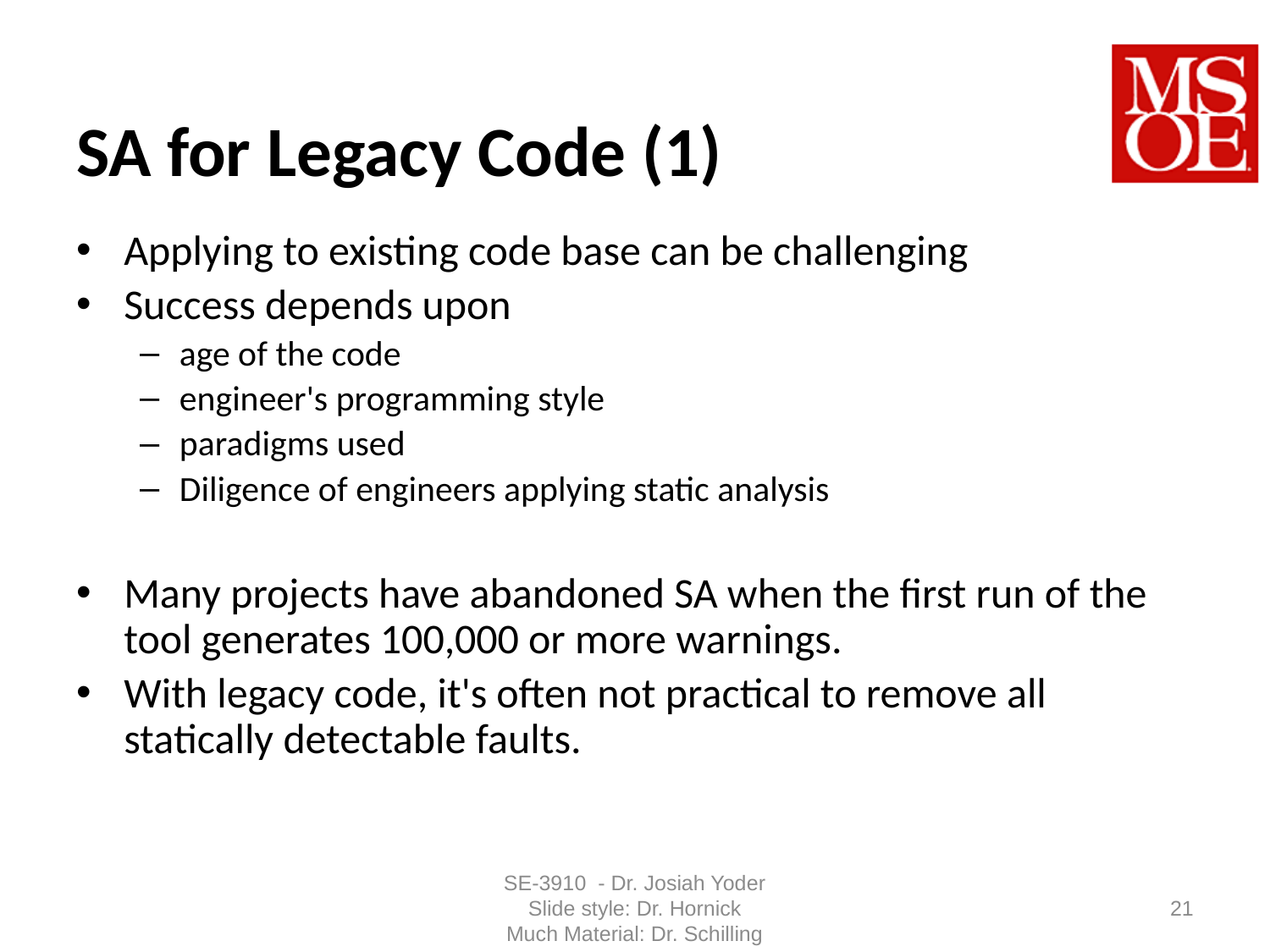

# SA for Legacy Code (1)
Applying to existing code base can be challenging
Success depends upon
age of the code
engineer's programming style
paradigms used
Diligence of engineers applying static analysis

Many projects have abandoned SA when the first run of the tool generates 100,000 or more warnings.
With legacy code, it's often not practical to remove all statically detectable faults.
SE-3910  - Dr. Josiah Yoder
Slide style: Dr. Hornick
Much Material: Dr. Schilling
21